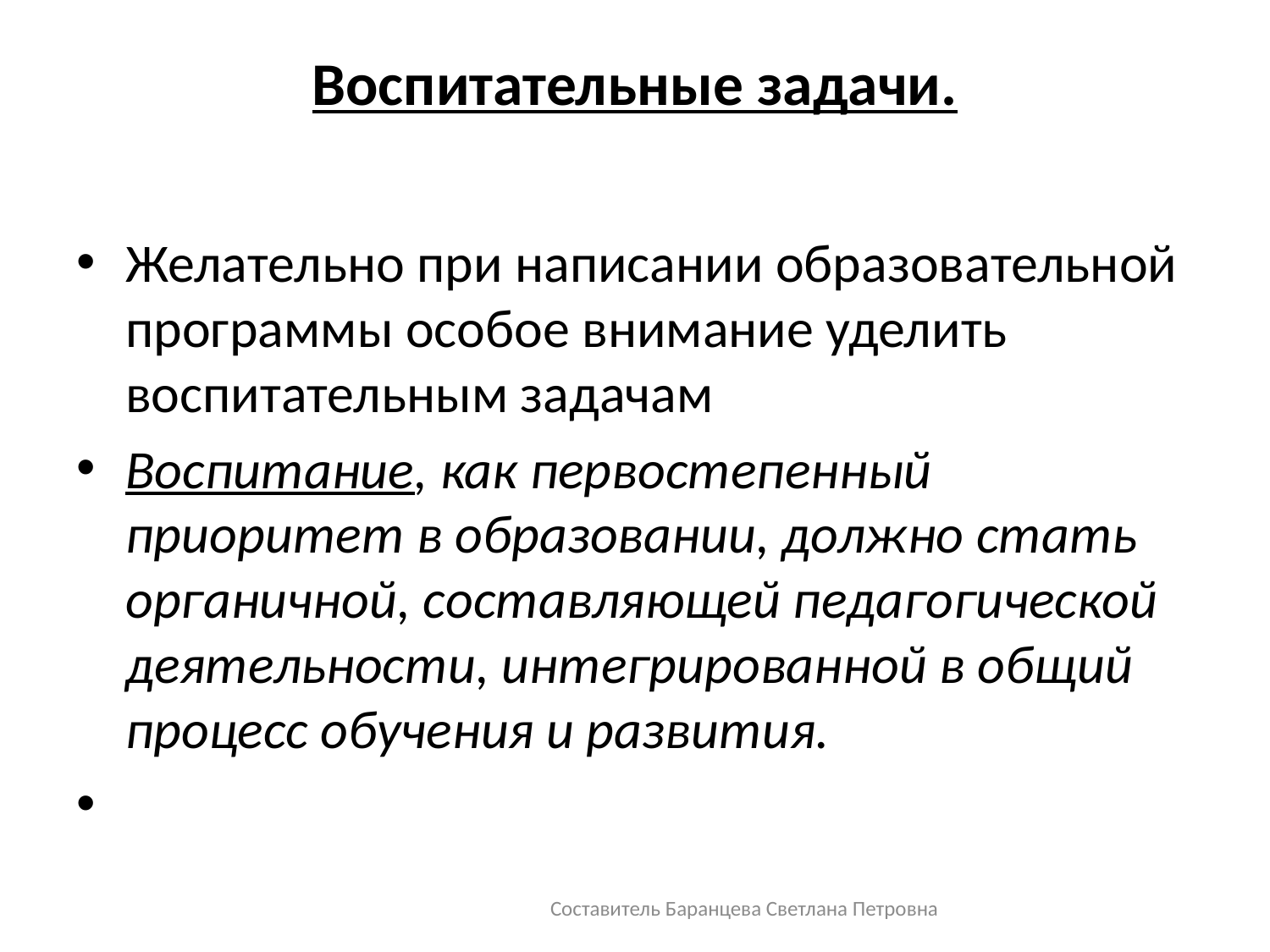

# Воспитательные задачи.
Желательно при написании образовательной программы особое внимание уделить воспитательным задачам
Воспитание, как первостепенный приоритет в образовании, должно стать органичной, составляющей педагогической деятельности, интегрированной в общий процесс обучения и развития.

Составитель Баранцева Светлана Петровна